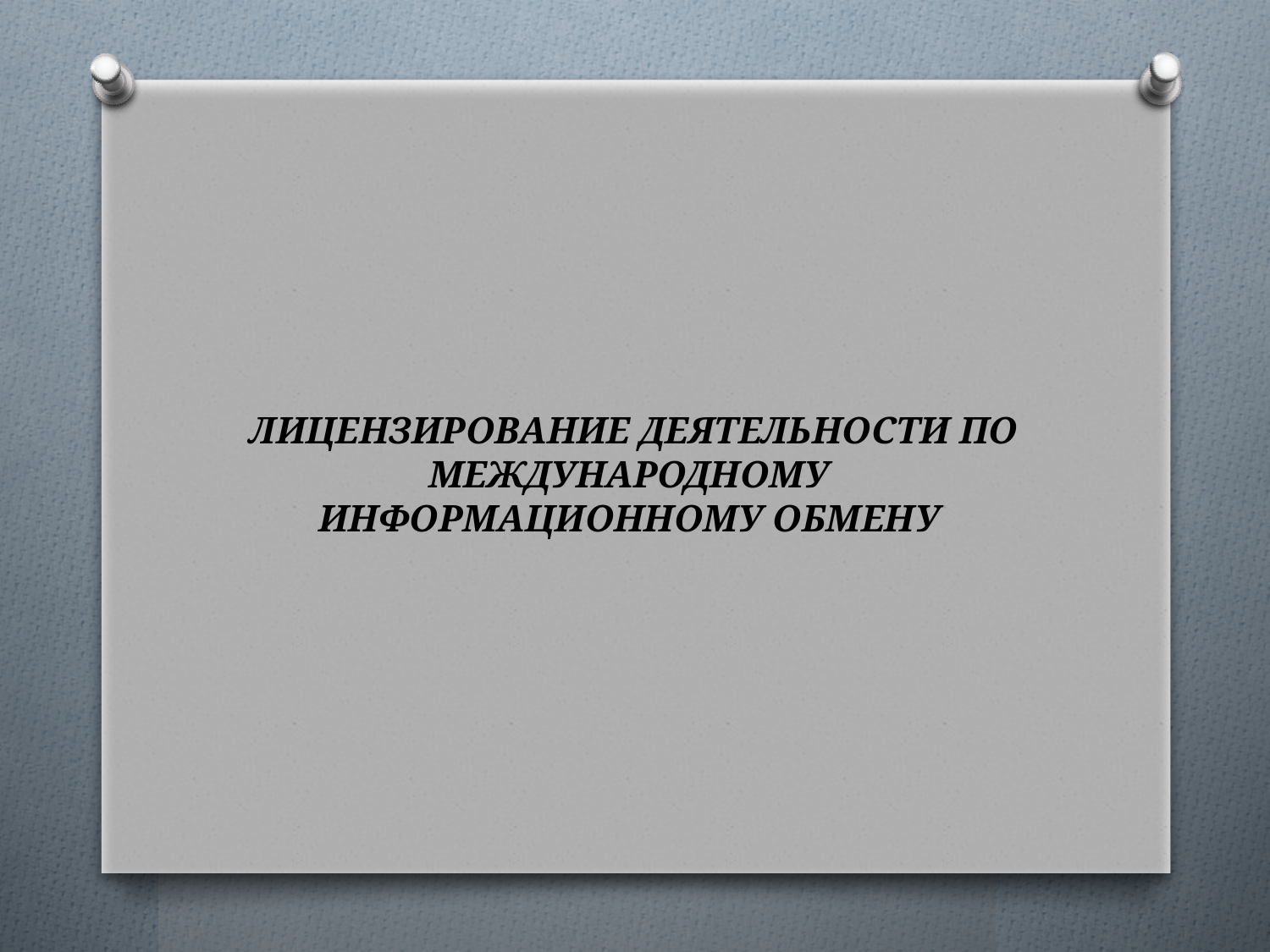

# Лицензирование деятельности по международному информационному обмену